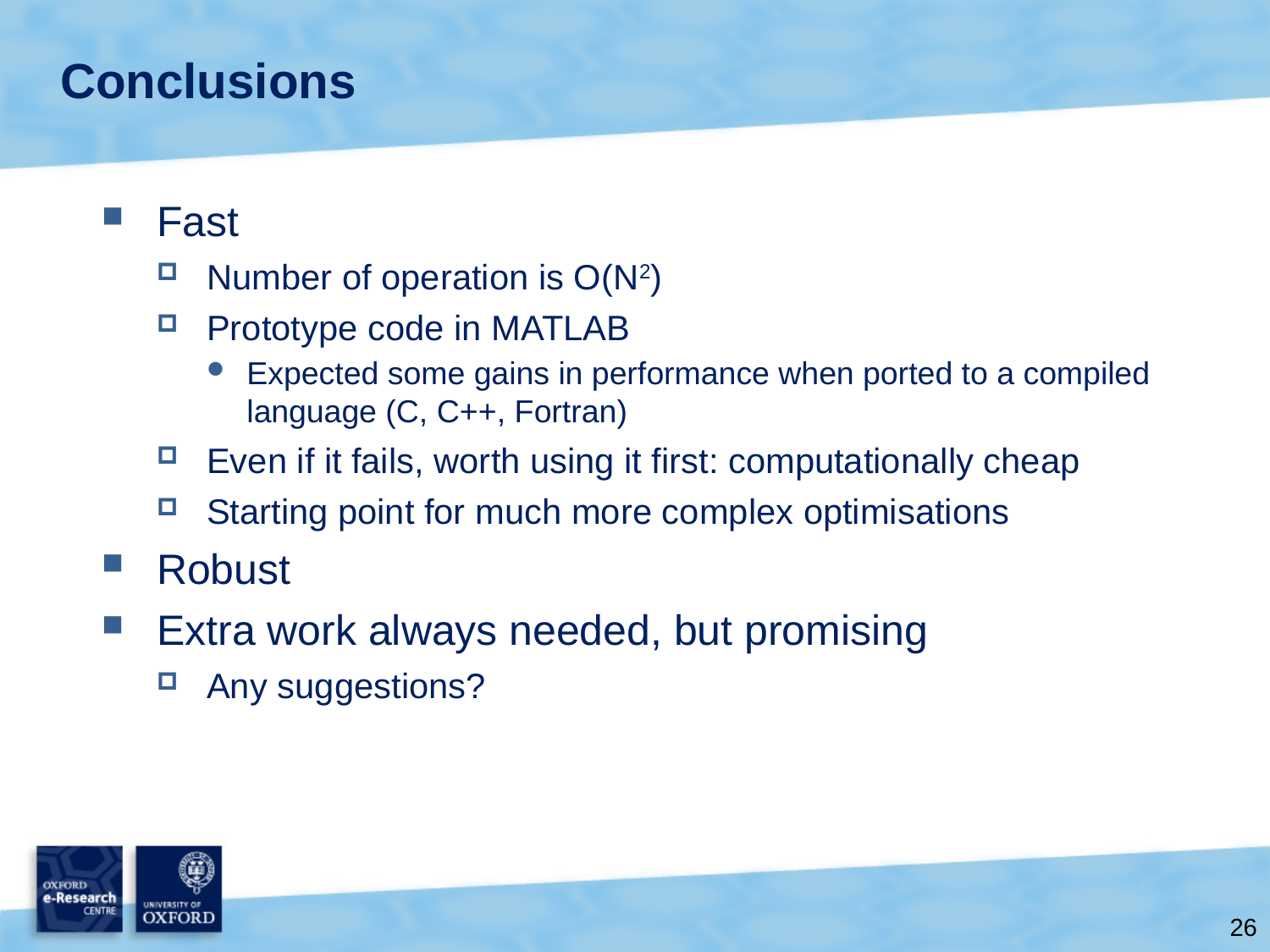

# Conclusions
Fast
Number of operation is O(N2)
Prototype code in MATLAB
Expected some gains in performance when ported to a compiled language (C, C++, Fortran)
Even if it fails, worth using it first: computationally cheap
Starting point for much more complex optimisations
Robust
Extra work always needed, but promising
Any suggestions?